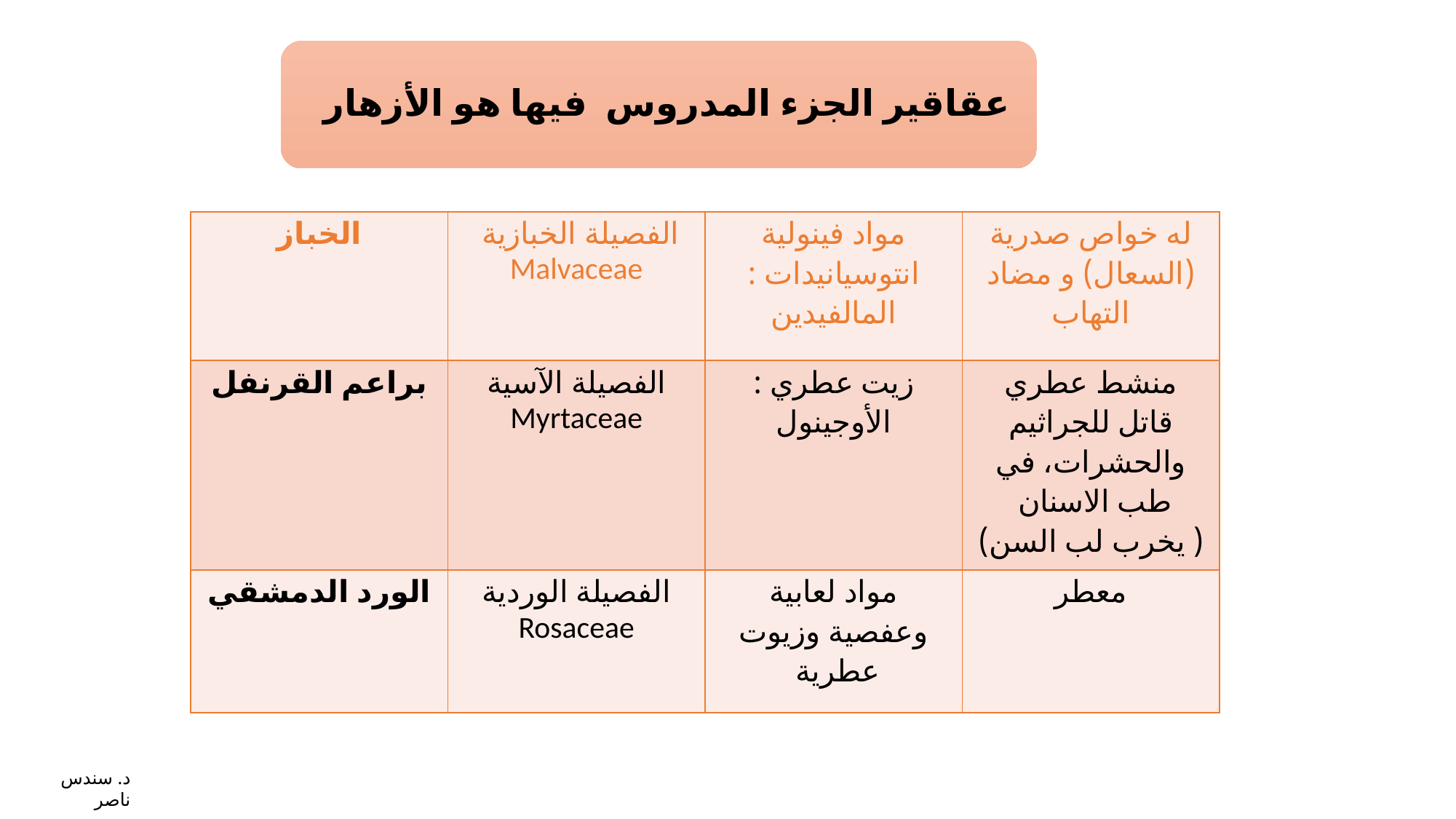

عقاقير الجزء المدروس  فيها هو الأزهار
| الخباز | الفصيلة الخبازية Malvaceae | مواد فينولية انتوسيانيدات : المالفيدين | له خواص صدرية (السعال) و مضاد التهاب |
| --- | --- | --- | --- |
| براعم القرنفل | الفصيلة الآسية Myrtaceae | زيت عطري : الأوجينول | منشط عطري قاتل للجراثيم والحشرات، في طب الاسنان ( يخرب لب السن) |
| الورد الدمشقي | الفصيلة الوردية Rosaceae | مواد لعابية وعفصية وزيوت عطرية | معطر |
د. سندس ناصر